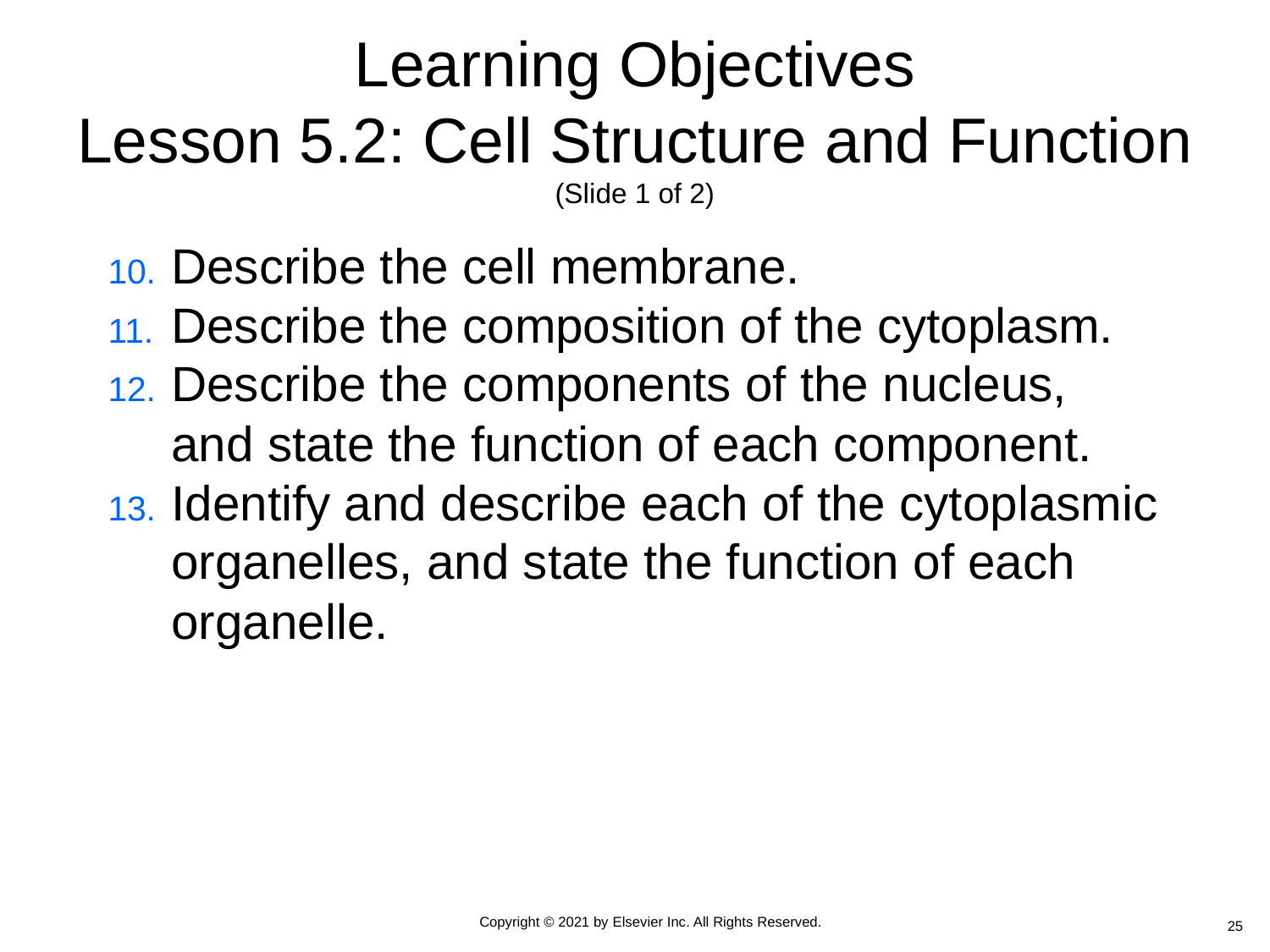

# Learning Objectives Lesson 5.2: Cell Structure and Function (Slide 1 of 2)
Describe the cell membrane.
Describe the composition of the cytoplasm.
Describe the components of the nucleus, and state the function of each component.
Identify and describe each of the cytoplasmic organelles, and state the function of each organelle.
25